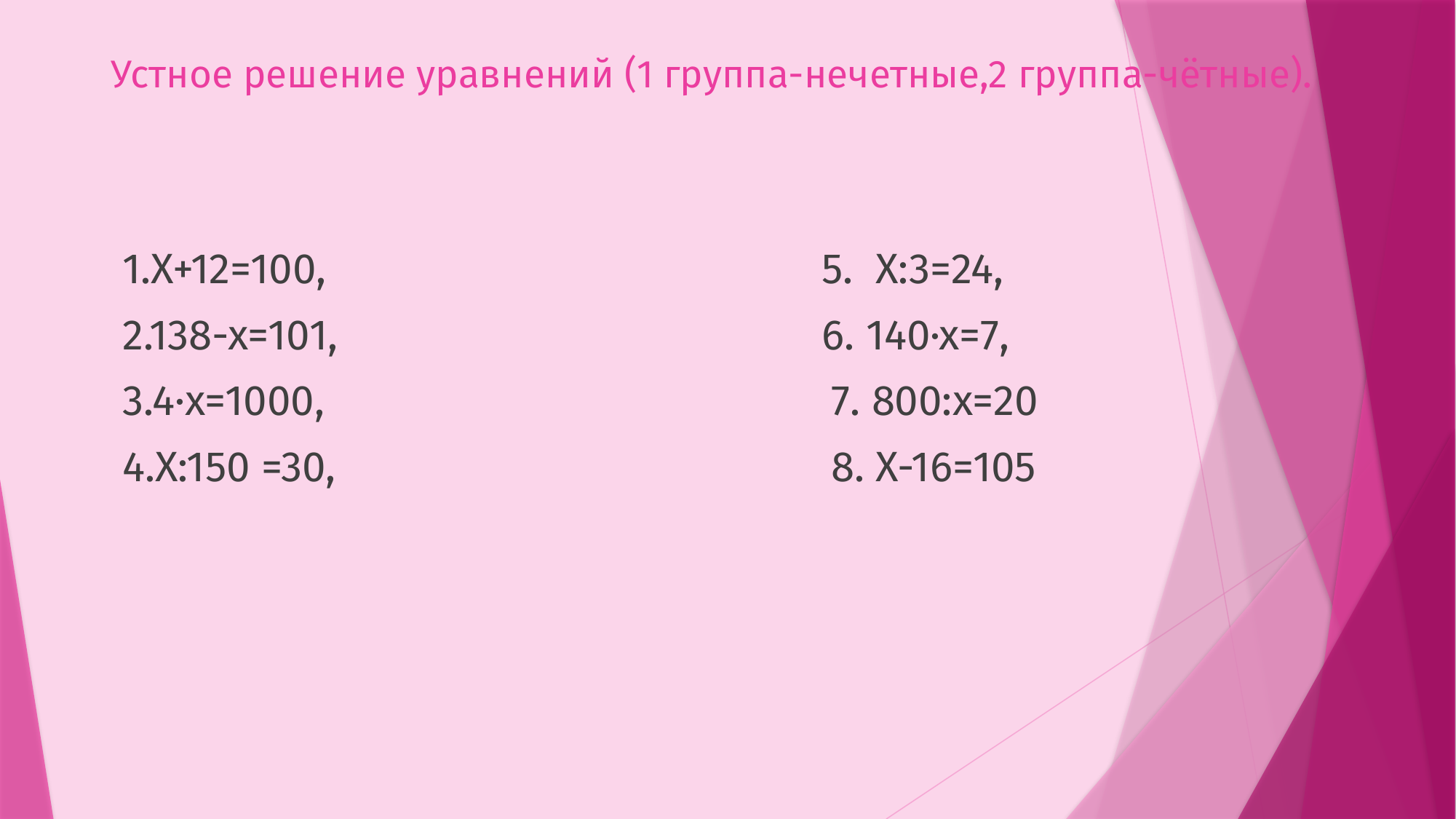

# Устное решение уравнений (1 группа-нечетные,2 группа-чётные).
1.Х+12=100,                                            5.  Х:3=24,
2.138-х=101,                                           6. 140·х=7,
3.4·х=1000,                                             7. 800:х=20
4.Х:150 =30,                                            8. Х-16=105